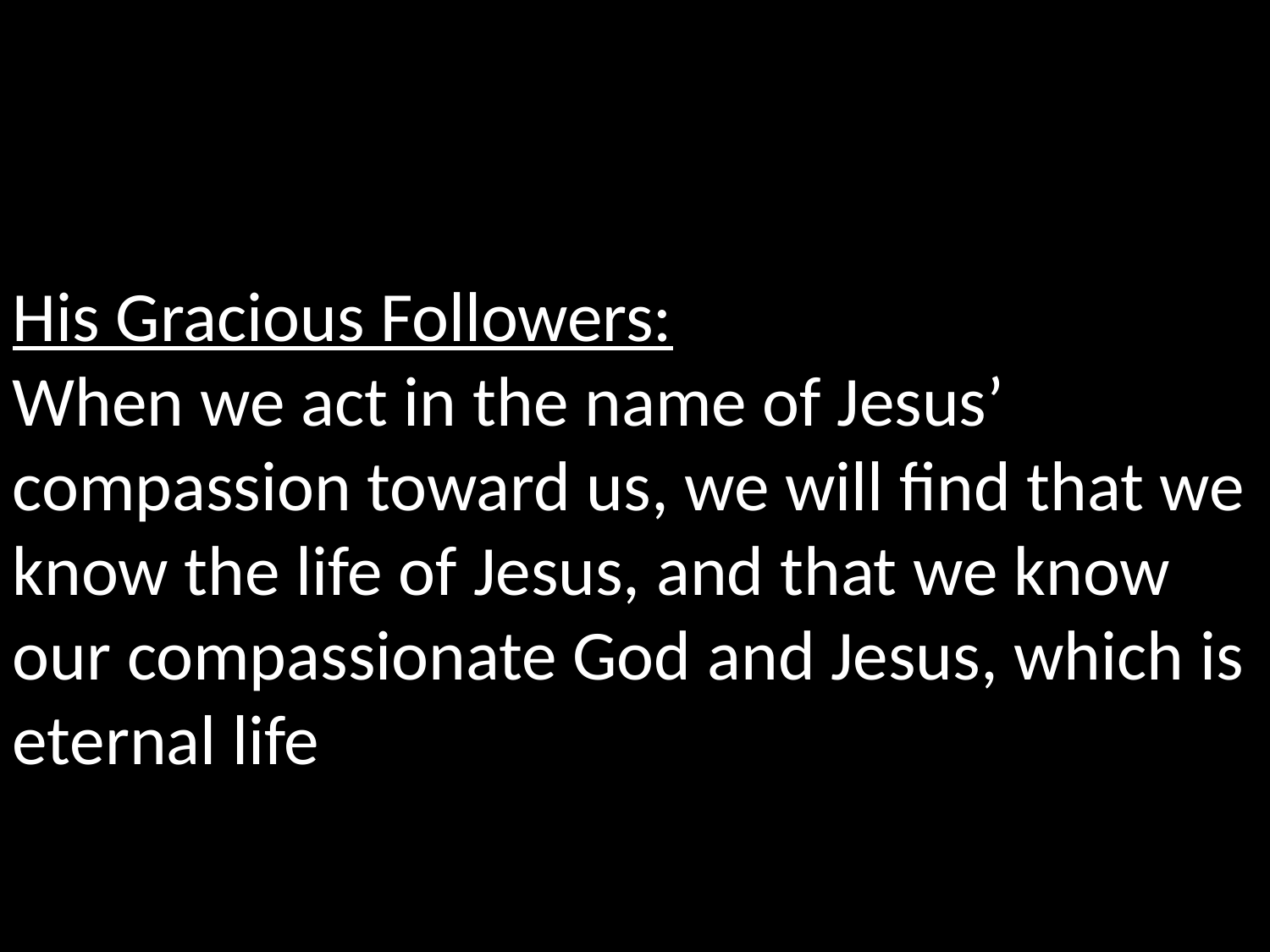

His Gracious Followers:
When we act in the name of Jesus’ compassion toward us, we will find that we know the life of Jesus, and that we know our compassionate God and Jesus, which is eternal life